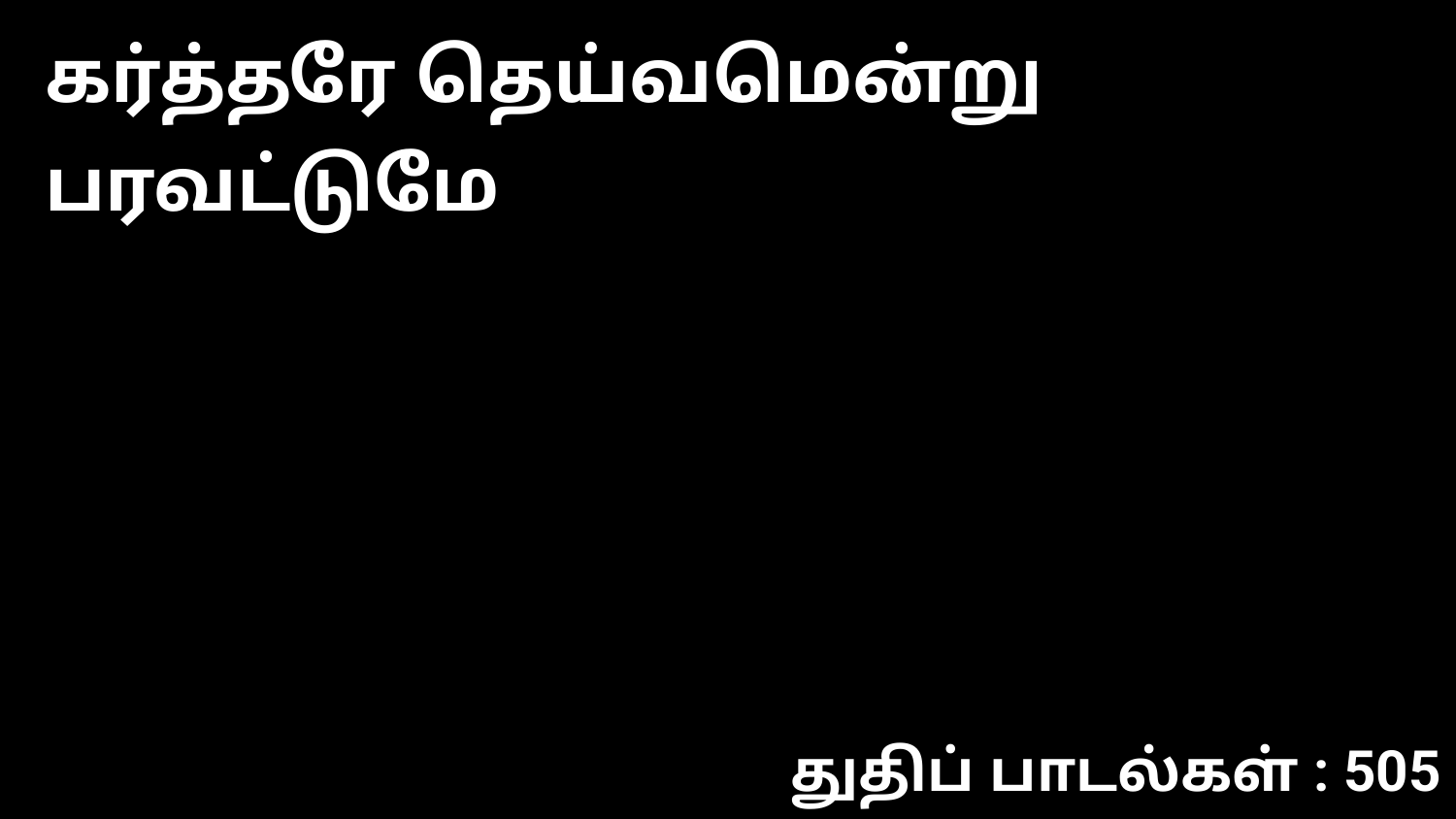

கர்த்தரே தெய்வமென்று பரவட்டுமே
துதிப் பாடல்கள் : 505